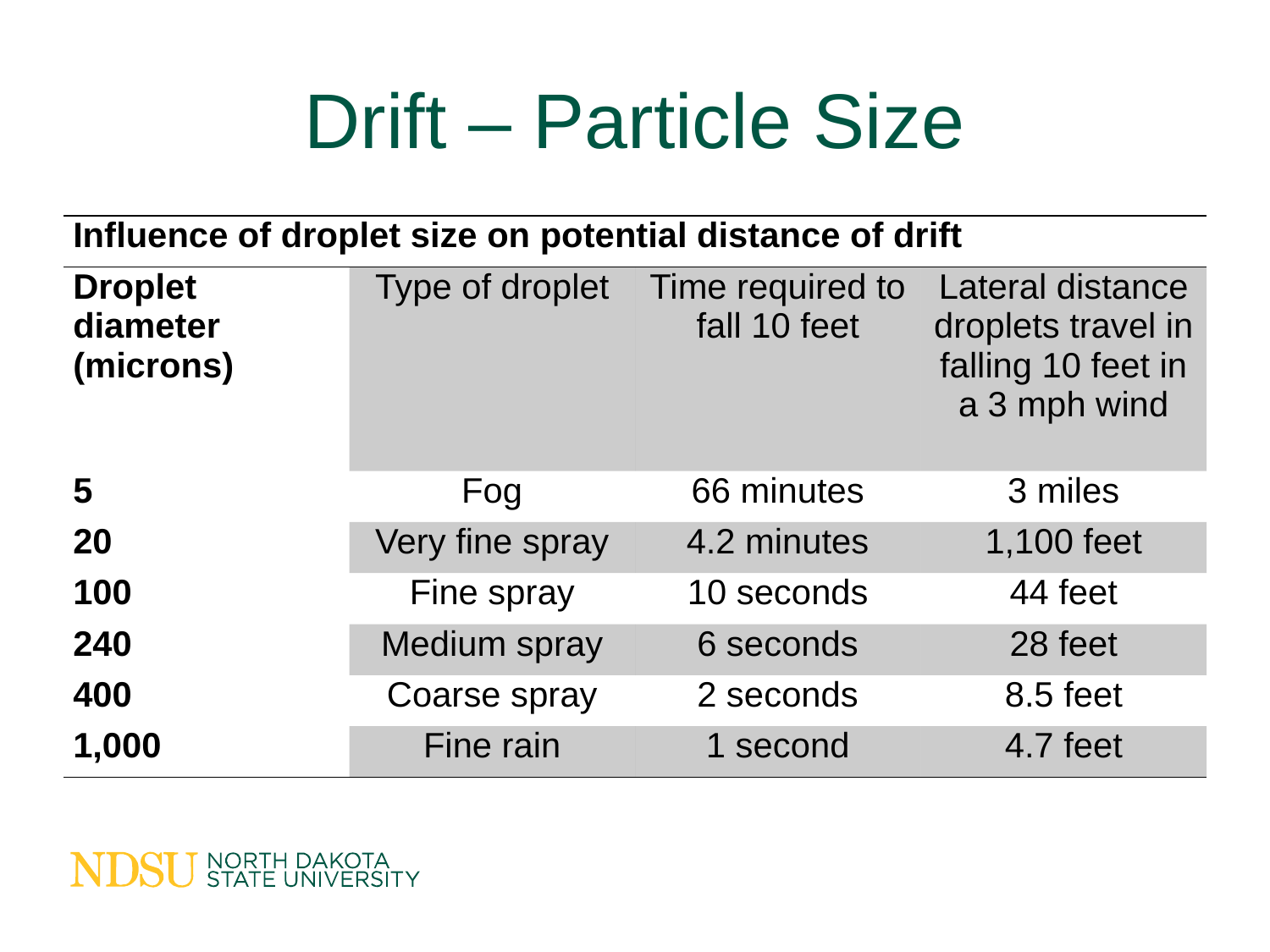

# Drift – Particle Size
| Influence of droplet size on potential distance of drift |  |  |  |
| --- | --- | --- | --- |
| Droplet diameter (microns) | Type of droplet | Time required to fall 10 feet | Lateral distance droplets travel in falling 10 feet in a 3 mph wind |
| 5 | Fog | 66 minutes | 3 miles |
| 20 | Very fine spray | 4.2 minutes | 1,100 feet |
| 100 | Fine spray | 10 seconds | 44 feet |
| 240 | Medium spray | 6 seconds | 28 feet |
| 400 | Coarse spray | 2 seconds | 8.5 feet |
| 1,000 | Fine rain | 1 second | 4.7 feet |